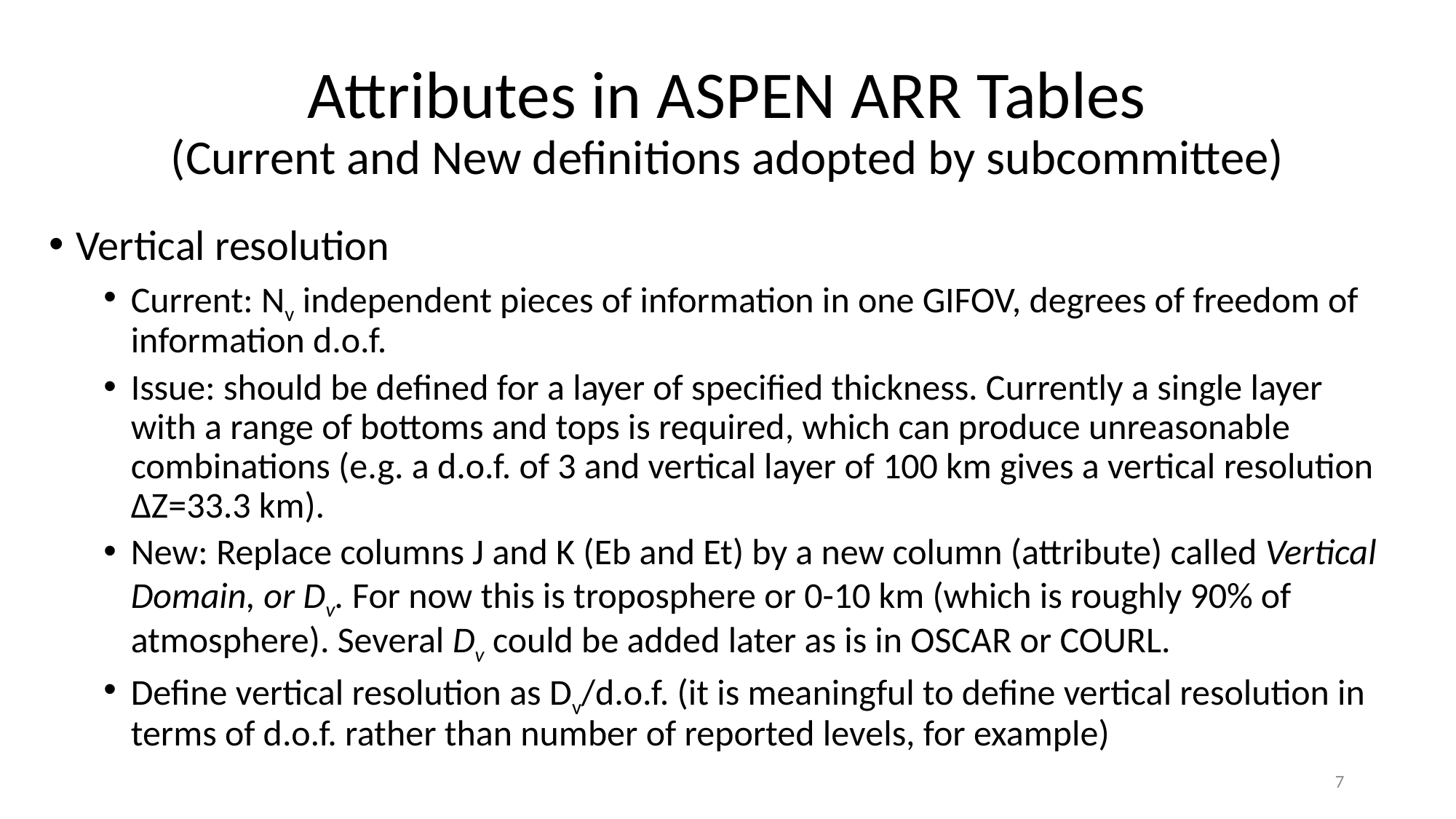

# Attributes in ASPEN ARR Tables (Current and New definitions adopted by subcommittee)
Vertical resolution
Current: Nv independent pieces of information in one GIFOV, degrees of freedom of information d.o.f.
Issue: should be defined for a layer of specified thickness. Currently a single layer with a range of bottoms and tops is required, which can produce unreasonable combinations (e.g. a d.o.f. of 3 and vertical layer of 100 km gives a vertical resolution ∆Z=33.3 km).
New: Replace columns J and K (Eb and Et) by a new column (attribute) called Vertical Domain, or Dv. For now this is troposphere or 0-10 km (which is roughly 90% of atmosphere). Several Dv could be added later as is in OSCAR or COURL.
Define vertical resolution as Dv/d.o.f. (it is meaningful to define vertical resolution in terms of d.o.f. rather than number of reported levels, for example)
7